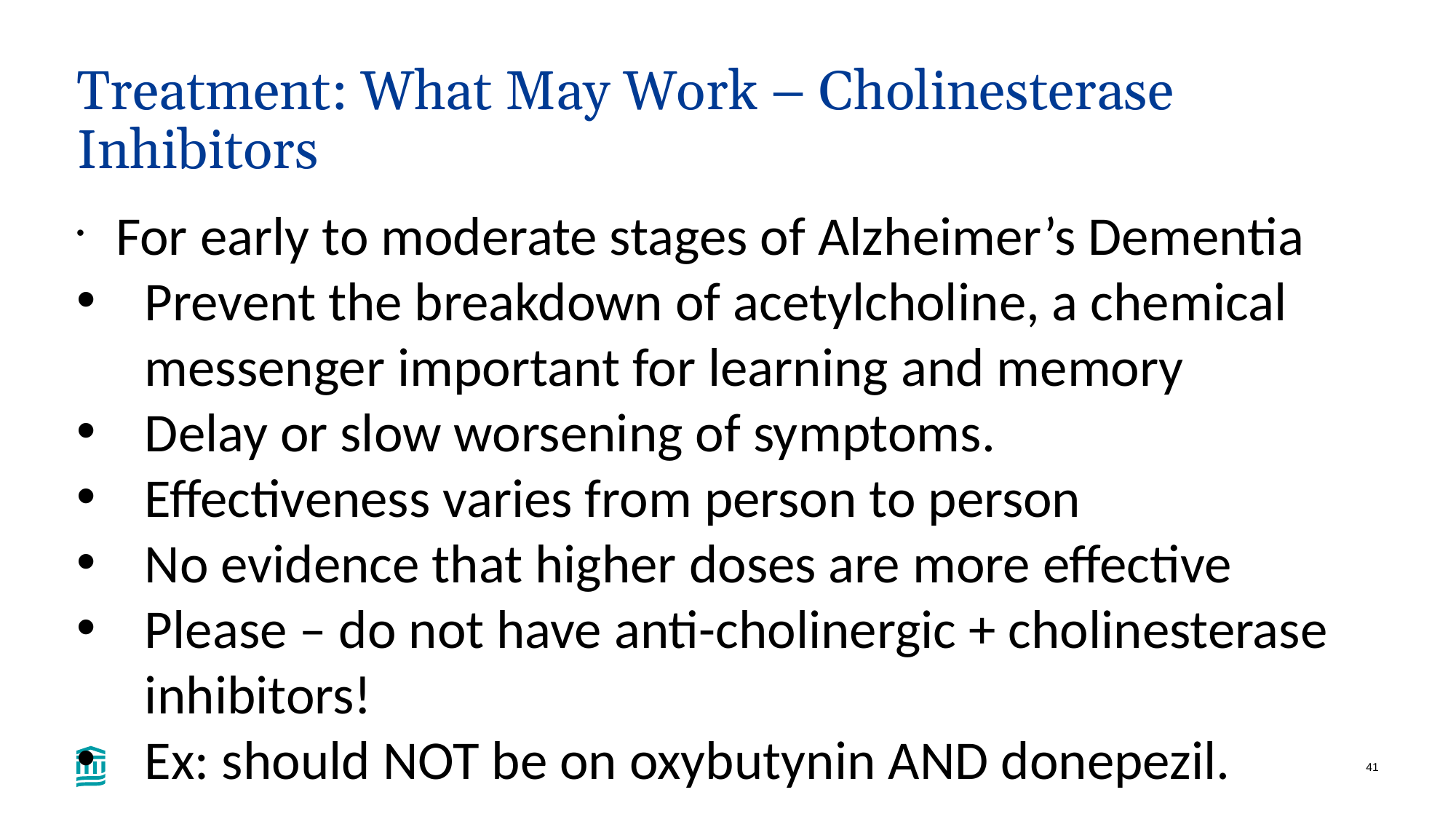

# Treatment: What May Work – Cholinesterase Inhibitors
 For early to moderate stages of Alzheimer’s Dementia
Prevent the breakdown of acetylcholine, a chemical messenger important for learning and memory
Delay or slow worsening of symptoms.
Effectiveness varies from person to person
No evidence that higher doses are more effective
Please – do not have anti-cholinergic + cholinesterase inhibitors!
Ex: should NOT be on oxybutynin AND donepezil.